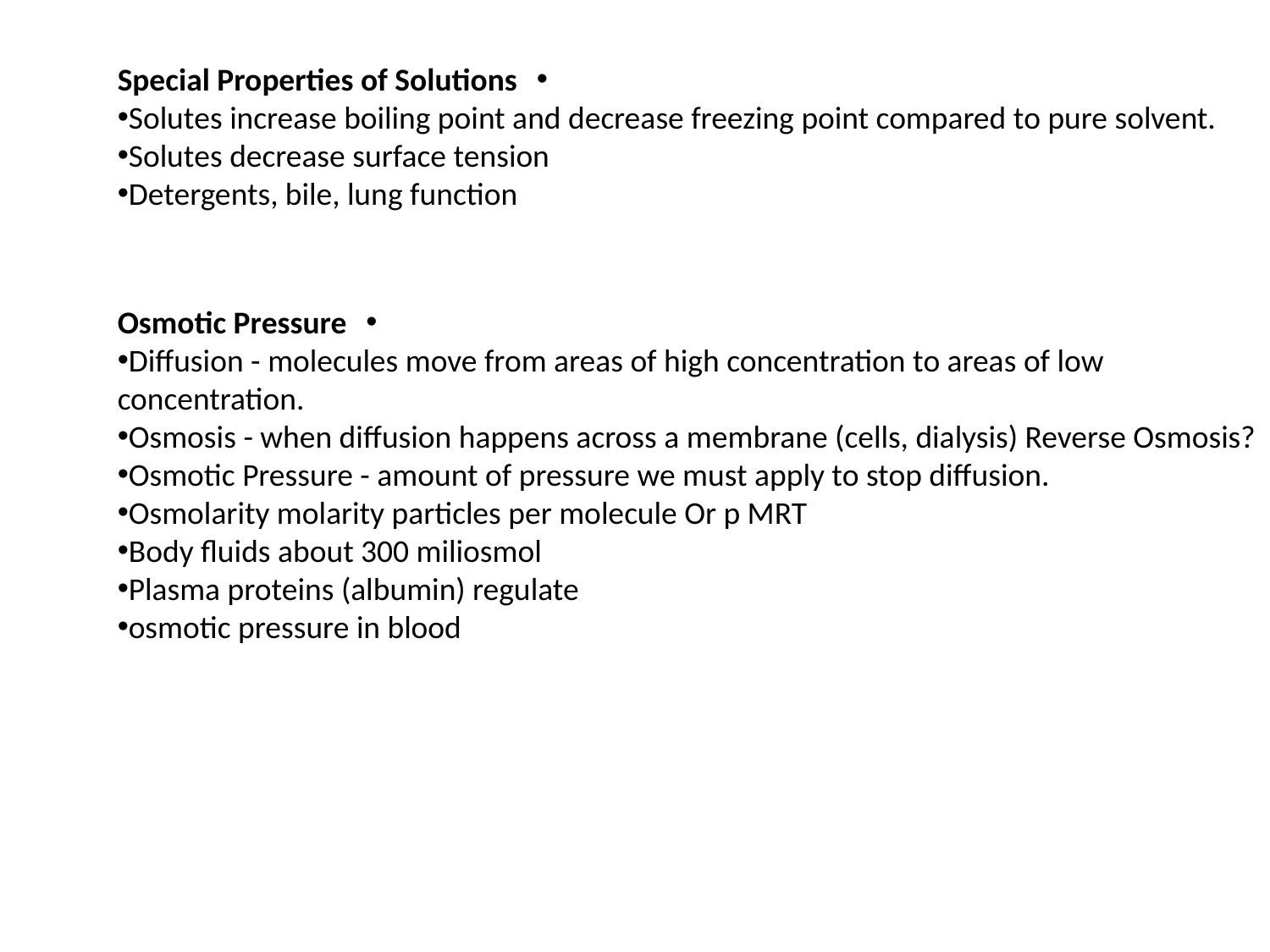

Special Properties of Solutions
Solutes increase boiling point and decrease freezing point compared to pure solvent.
Solutes decrease surface tension
Detergents, bile, lung function

Osmotic Pressure
Diffusion - molecules move from areas of high concentration to areas of low concentration.
Osmosis - when diffusion happens across a membrane (cells, dialysis) Reverse Osmosis?
Osmotic Pressure - amount of pressure we must apply to stop diffusion.
Osmolarity molarity particles per molecule Or p MRT
Body fluids about 300 miliosmol
Plasma proteins (albumin) regulate
osmotic pressure in blood